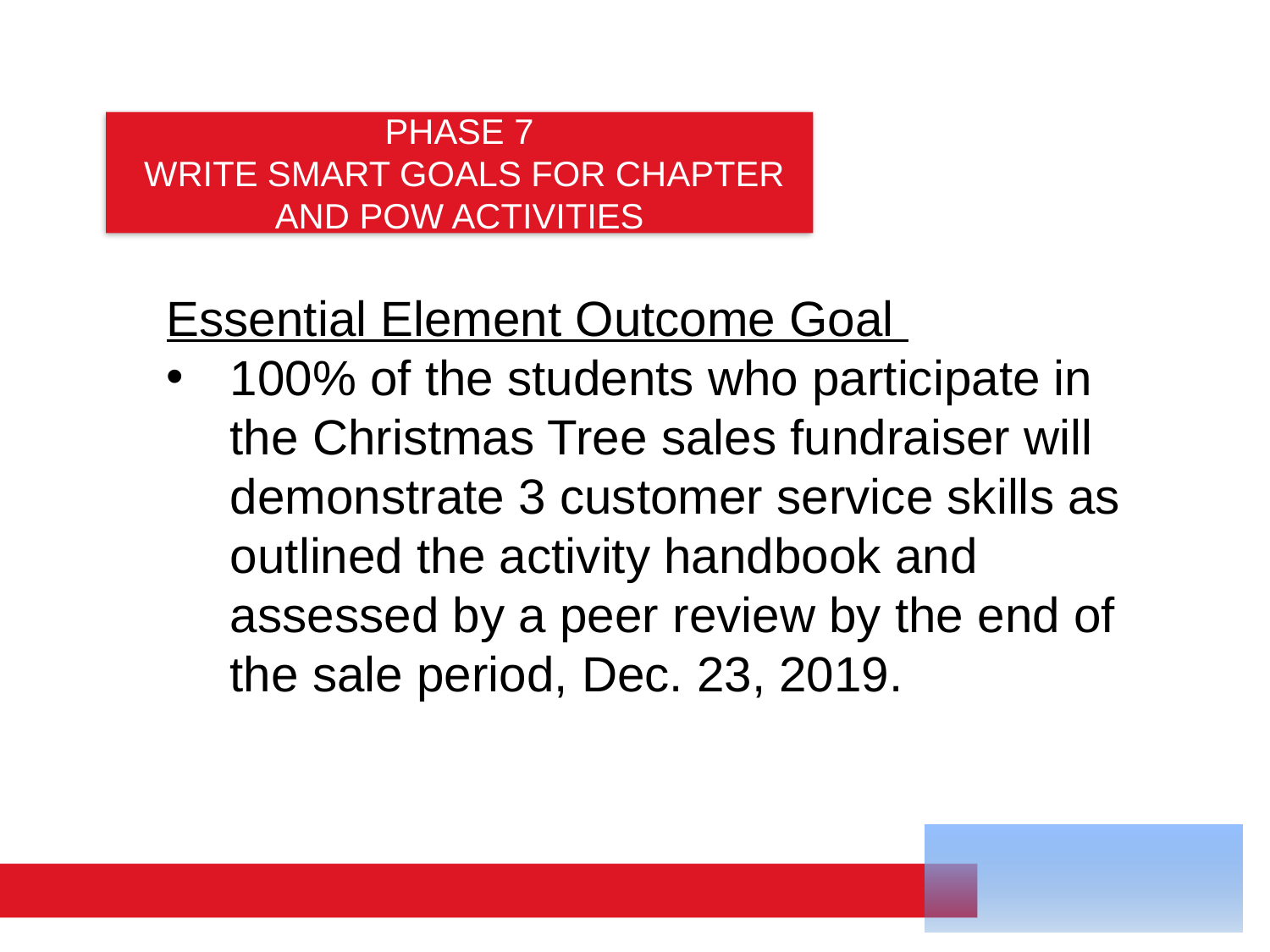

PHASE 7
 WRITE SMART GOALS FOR CHAPTER AND POW ACTIVITIES
Essential Element Outcome Goal
100% of the students who participate in the Christmas Tree sales fundraiser will demonstrate 3 customer service skills as outlined the activity handbook and assessed by a peer review by the end of the sale period, Dec. 23, 2019.